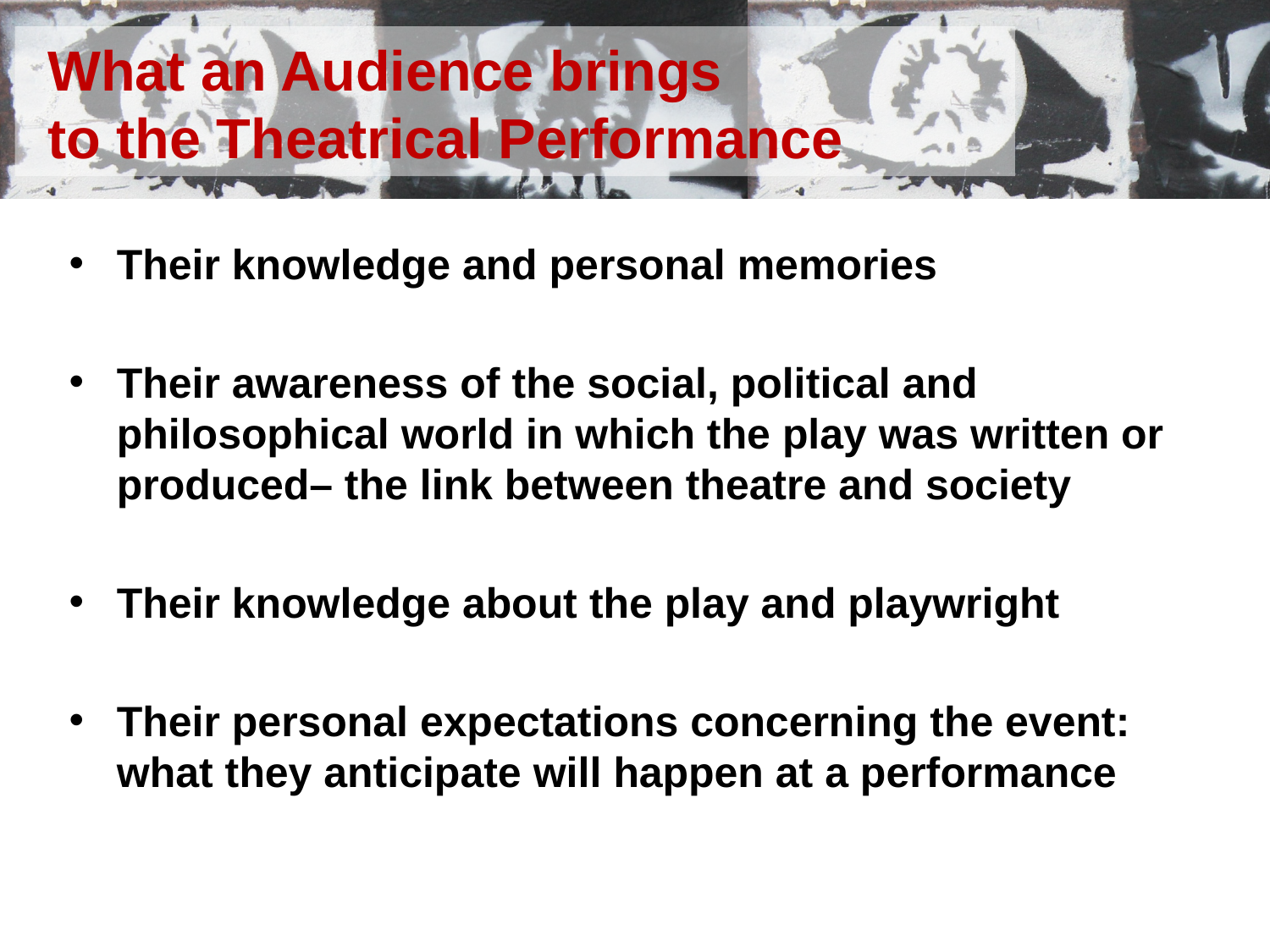

# What an Audience brings to the Theatrical Performance
Their knowledge and personal memories

Their awareness of the social, political and philosophical world in which the play was written or produced– the link between theatre and society

Their knowledge about the play and playwright

Their personal expectations concerning the event: what they anticipate will happen at a performance